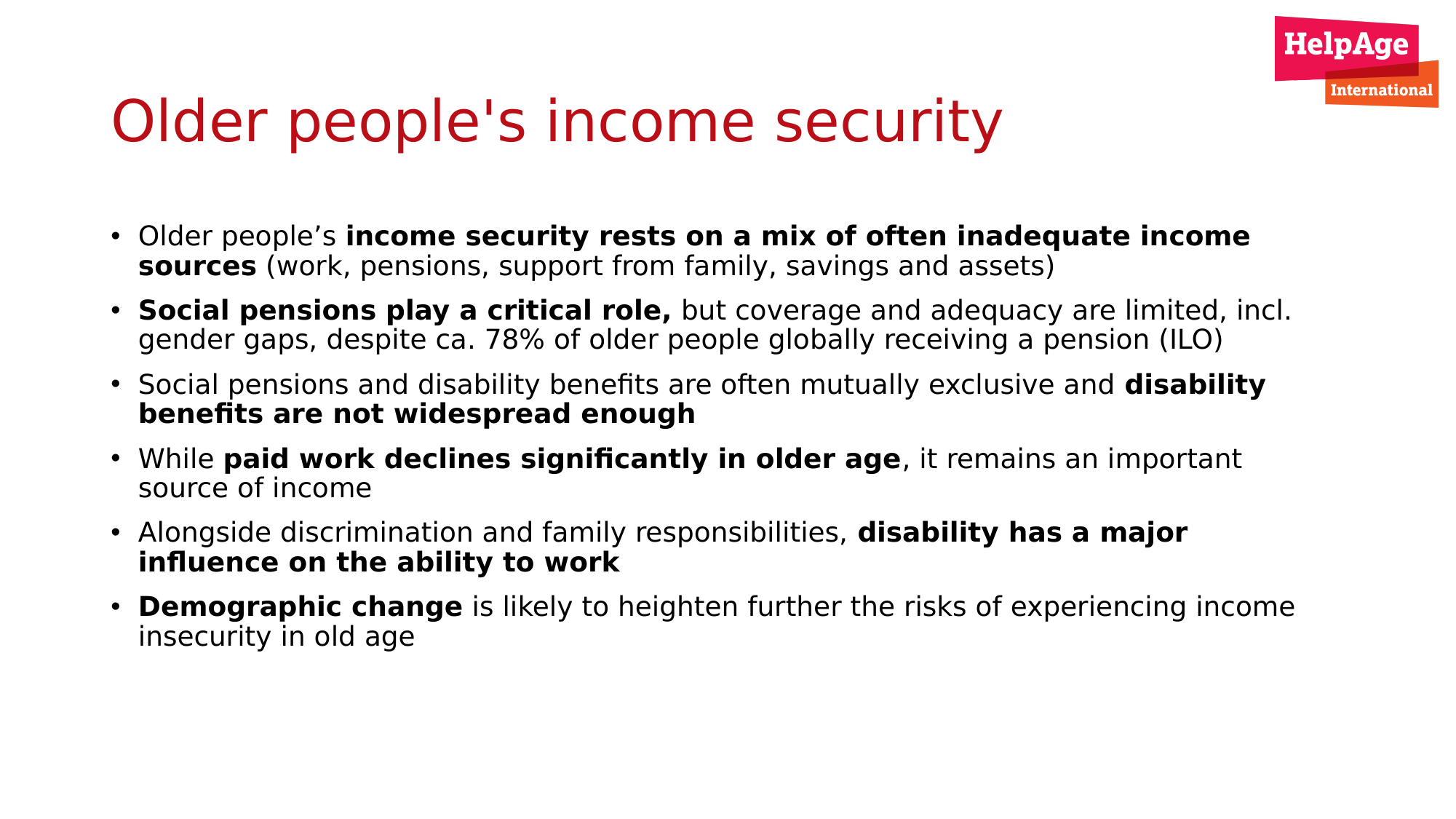

# Older people's income security
Older people’s income security rests on a mix of often inadequate income sources (work, pensions, support from family, savings and assets)
Social pensions play a critical role, but coverage and adequacy are limited, incl. gender gaps, despite ca. 78% of older people globally receiving a pension (ILO)
Social pensions and disability benefits are often mutually exclusive and disability benefits are not widespread enough
While paid work declines significantly in older age, it remains an important source of income
Alongside discrimination and family responsibilities, disability has a major influence on the ability to work
Demographic change is likely to heighten further the risks of experiencing income insecurity in old age